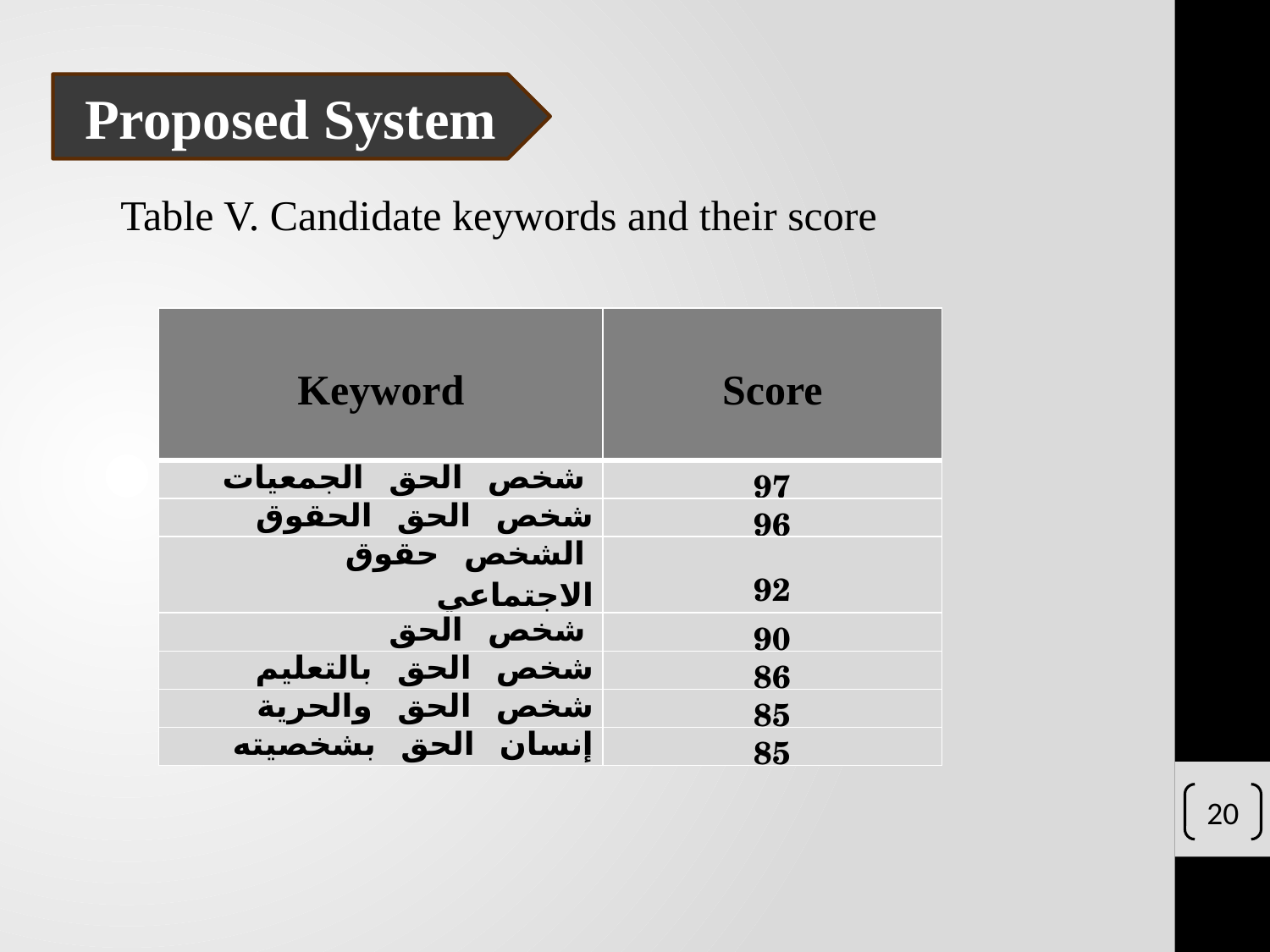

Proposed System

Table V. Candidate keywords and their score

| Keyword | Score |
| --- | --- |
| شخص الحق الجمعيات | 97 |
| شخص الحق الحقوق | 96 |
| الشخص حقوق الاجتماعي | 92 |
| شخص الحق | 90 |
| شخص الحق بالتعليم | 86 |
| شخص الحق والحرية | 85 |
| إنسان الحق بشخصيته | 85 |
20